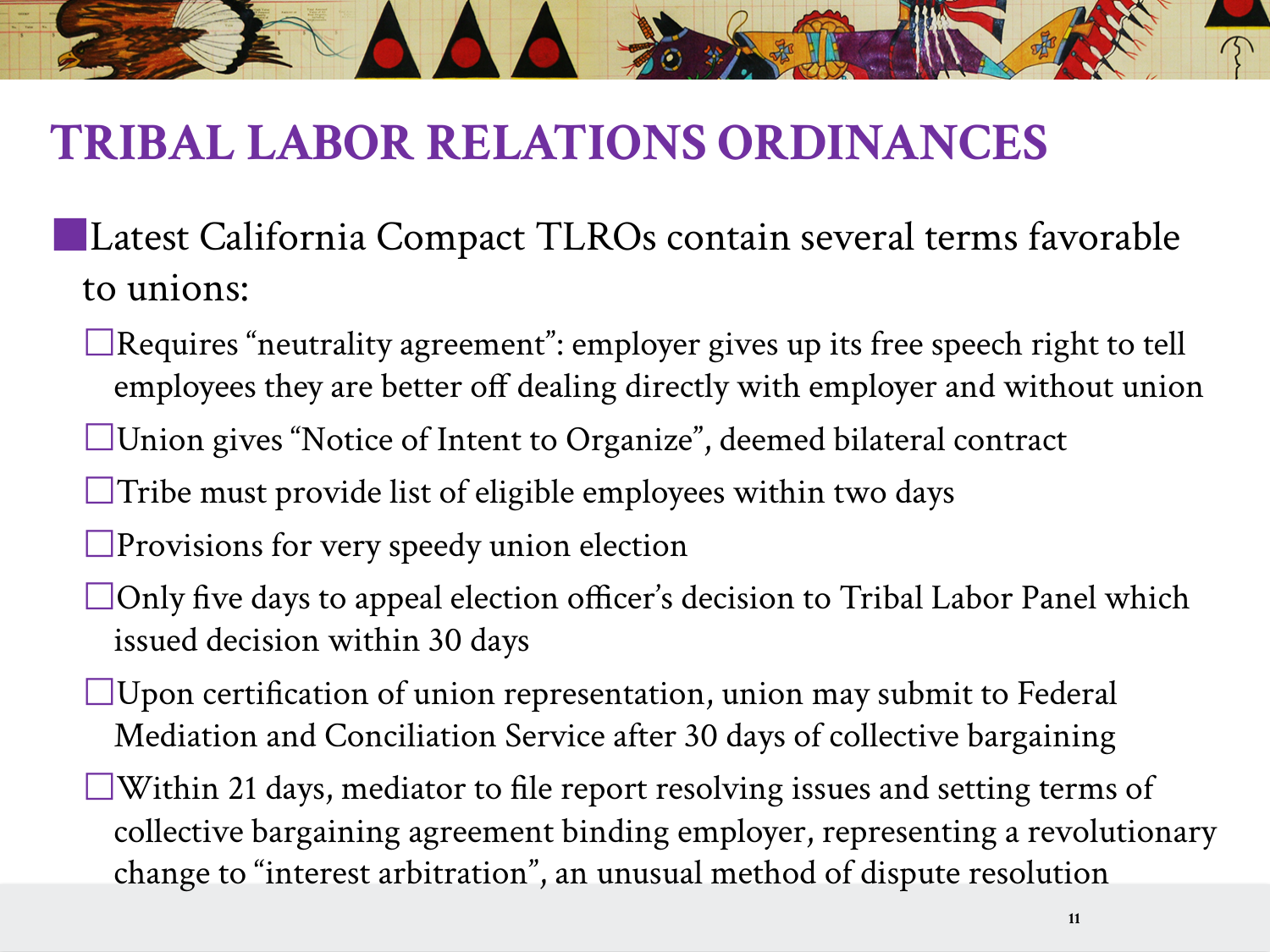

# Tribal Labor Relations Ordinances
Latest California Compact TLROs contain several terms favorable to unions:
Requires “neutrality agreement”: employer gives up its free speech right to tell employees they are better off dealing directly with employer and without union
Union gives “Notice of Intent to Organize”, deemed bilateral contract
Tribe must provide list of eligible employees within two days
Provisions for very speedy union election
Only five days to appeal election officer’s decision to Tribal Labor Panel which issued decision within 30 days
Upon certification of union representation, union may submit to Federal Mediation and Conciliation Service after 30 days of collective bargaining
Within 21 days, mediator to file report resolving issues and setting terms of collective bargaining agreement binding employer, representing a revolutionary change to “interest arbitration”, an unusual method of dispute resolution
11